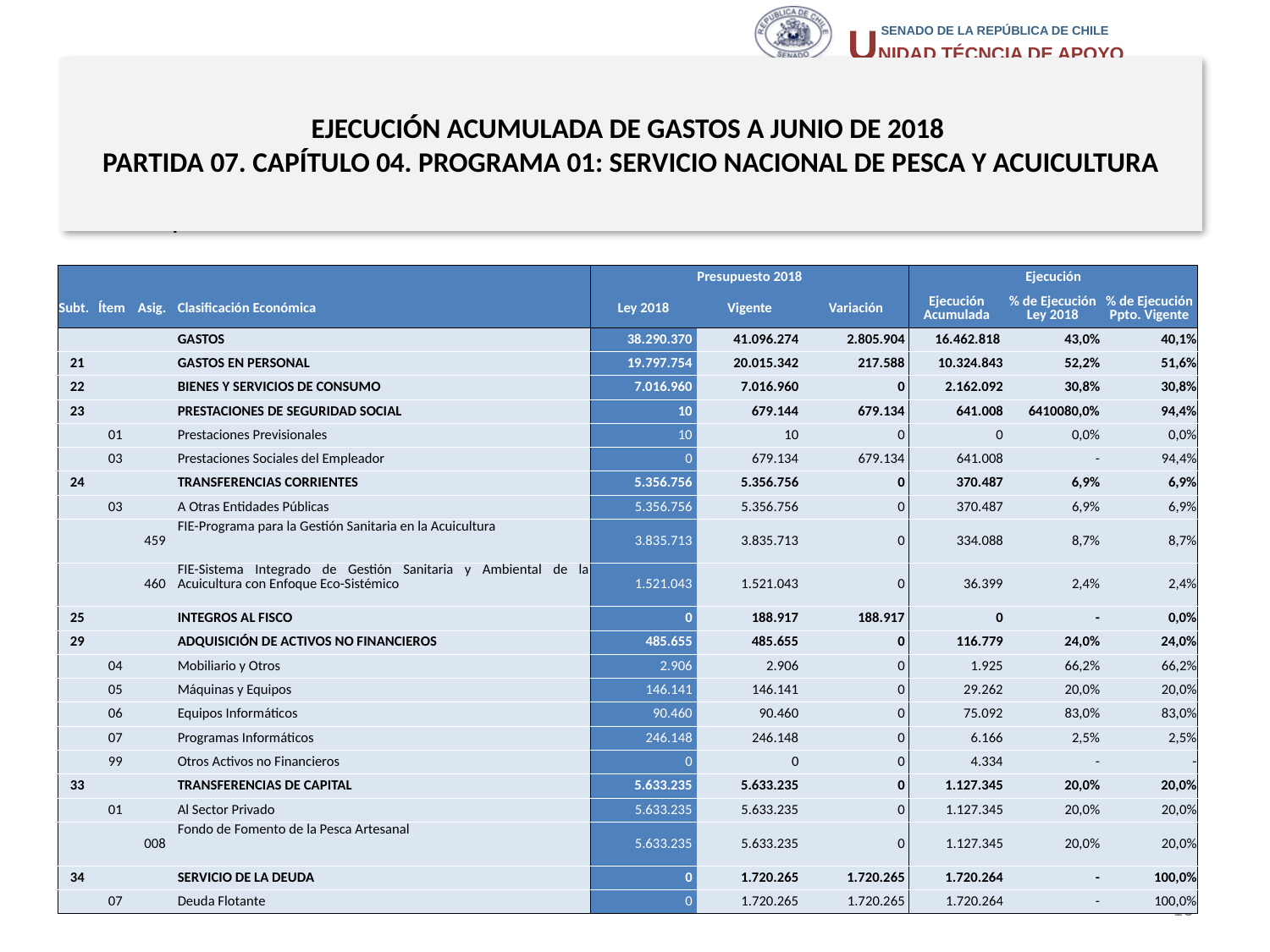

# EJECUCIÓN ACUMULADA DE GASTOS A JUNIO DE 2018 PARTIDA 07. CAPÍTULO 04. PROGRAMA 01: SERVICIO NACIONAL DE PESCA Y ACUICULTURA
en miles de pesos 2018
|  |  |  |  | Presupuesto 2018 |  |  | Ejecución |  |  |
| --- | --- | --- | --- | --- | --- | --- | --- | --- | --- |
| Subt. | Ítem | Asig. | Clasificación Económica | Ley 2018 | Vigente | Variación | Ejecución Acumulada | % de Ejecución Ley 2018 | % de Ejecución Ppto. Vigente |
|  |  |  | GASTOS | 38.290.370 | 41.096.274 | 2.805.904 | 16.462.818 | 43,0% | 40,1% |
| 21 |  |  | GASTOS EN PERSONAL | 19.797.754 | 20.015.342 | 217.588 | 10.324.843 | 52,2% | 51,6% |
| 22 |  |  | BIENES Y SERVICIOS DE CONSUMO | 7.016.960 | 7.016.960 | 0 | 2.162.092 | 30,8% | 30,8% |
| 23 |  |  | PRESTACIONES DE SEGURIDAD SOCIAL | 10 | 679.144 | 679.134 | 641.008 | 6410080,0% | 94,4% |
|  | 01 |  | Prestaciones Previsionales | 10 | 10 | 0 | 0 | 0,0% | 0,0% |
|  | 03 |  | Prestaciones Sociales del Empleador | 0 | 679.134 | 679.134 | 641.008 | - | 94,4% |
| 24 |  |  | TRANSFERENCIAS CORRIENTES | 5.356.756 | 5.356.756 | 0 | 370.487 | 6,9% | 6,9% |
|  | 03 |  | A Otras Entidades Públicas | 5.356.756 | 5.356.756 | 0 | 370.487 | 6,9% | 6,9% |
|  |  | 459 | FIE-Programa para la Gestión Sanitaria en la Acuicultura | 3.835.713 | 3.835.713 | 0 | 334.088 | 8,7% | 8,7% |
|  |  | 460 | FIE-Sistema Integrado de Gestión Sanitaria y Ambiental de la Acuicultura con Enfoque Eco-Sistémico | 1.521.043 | 1.521.043 | 0 | 36.399 | 2,4% | 2,4% |
| 25 |  |  | INTEGROS AL FISCO | 0 | 188.917 | 188.917 | 0 | - | 0,0% |
| 29 |  |  | ADQUISICIÓN DE ACTIVOS NO FINANCIEROS | 485.655 | 485.655 | 0 | 116.779 | 24,0% | 24,0% |
|  | 04 |  | Mobiliario y Otros | 2.906 | 2.906 | 0 | 1.925 | 66,2% | 66,2% |
|  | 05 |  | Máquinas y Equipos | 146.141 | 146.141 | 0 | 29.262 | 20,0% | 20,0% |
|  | 06 |  | Equipos Informáticos | 90.460 | 90.460 | 0 | 75.092 | 83,0% | 83,0% |
|  | 07 |  | Programas Informáticos | 246.148 | 246.148 | 0 | 6.166 | 2,5% | 2,5% |
|  | 99 |  | Otros Activos no Financieros | 0 | 0 | 0 | 4.334 | - | - |
| 33 |  |  | TRANSFERENCIAS DE CAPITAL | 5.633.235 | 5.633.235 | 0 | 1.127.345 | 20,0% | 20,0% |
|  | 01 |  | Al Sector Privado | 5.633.235 | 5.633.235 | 0 | 1.127.345 | 20,0% | 20,0% |
|  |  | 008 | Fondo de Fomento de la Pesca Artesanal | 5.633.235 | 5.633.235 | 0 | 1.127.345 | 20,0% | 20,0% |
| 34 |  |  | SERVICIO DE LA DEUDA | 0 | 1.720.265 | 1.720.265 | 1.720.264 | - | 100,0% |
|  | 07 |  | Deuda Flotante | 0 | 1.720.265 | 1.720.265 | 1.720.264 | - | 100,0% |
Fuente: Elaboración propia en base a Informes de ejecución presupuestaria mensual de DIPRES.
16